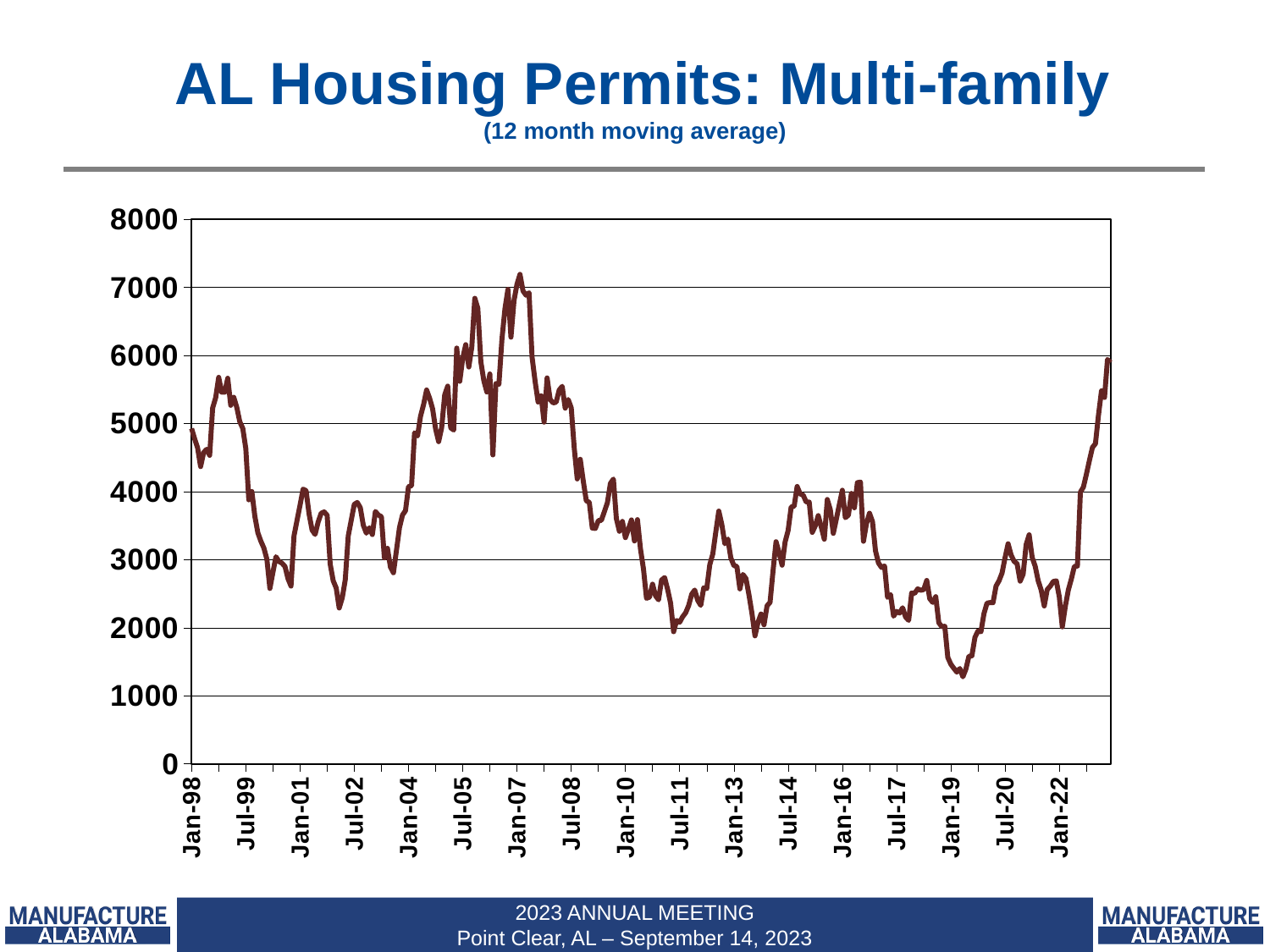

# AL Housing Permits: Multi-family (12 month moving average)

### Chart

| Category | Multi |
|---|---|
| 35796 | 4927.0 |
| 35827 | 4777.0 |
| 35855 | 4642.0 |
| 35886 | 4368.0 |
| 35916 | 4574.0 |
| 35947 | 4621.0 |
| 35977 | 4533.0 |
| 36008 | 5228.0 |
| 36039 | 5381.0 |
| 36069 | 5678.0 |
| 36100 | 5460.0 |
| 36130 | 5460.0 |
| 36161 | 5665.0 |
| 36192 | 5268.0 |
| 36220 | 5385.0 |
| 36251 | 5240.0 |
| 36281 | 5026.0 |
| 36312 | 4928.0 |
| 36342 | 4633.0 |
| 36373 | 3879.0 |
| 36404 | 4001.0 |
| 36434 | 3637.0 |
| 36465 | 3395.0 |
| 36495 | 3270.0 |
| 36526 | 3170.0 |
| 36557 | 3005.0 |
| 36586 | 2577.0 |
| 36617 | 2816.0 |
| 36647 | 3042.0 |
| 36678 | 2973.0 |
| 36708 | 2948.0 |
| 36739 | 2900.0 |
| 36770 | 2720.0 |
| 36800 | 2611.0 |
| 36831 | 3349.0 |
| 36861 | 3579.0 |
| 36892 | 3801.0 |
| 36923 | 4035.0 |
| 36951 | 4015.0 |
| 36982 | 3670.0 |
| 37012 | 3435.0 |
| 37043 | 3370.0 |
| 37073 | 3554.0 |
| 37104 | 3681.0 |
| 37135 | 3702.0 |
| 37165 | 3653.0 |
| 37196 | 2934.0 |
| 37226 | 2690.0 |
| 37257 | 2583.0 |
| 37288 | 2290.0 |
| 37316 | 2438.0 |
| 37347 | 2702.0 |
| 37377 | 3348.0 |
| 37408 | 3581.0 |
| 37438 | 3813.0 |
| 37469 | 3840.0 |
| 37500 | 3764.0 |
| 37530 | 3506.0 |
| 37561 | 3390.0 |
| 37591 | 3468.0 |
| 37622 | 3369.0 |
| 37653 | 3708.0 |
| 37681 | 3656.0 |
| 37712 | 3632.0 |
| 37742 | 3025.0 |
| 37773 | 3166.0 |
| 37803 | 2892.0 |
| 37834 | 2807.0 |
| 37865 | 3136.0 |
| 37895 | 3473.0 |
| 37926 | 3655.0 |
| 37956 | 3720.0 |
| 37987 | 4072.0 |
| 38018 | 4087.0 |
| 38047 | 4863.0 |
| 38078 | 4818.0 |
| 38108 | 5108.0 |
| 38139 | 5279.0 |
| 38169 | 5492.0 |
| 38200 | 5372.0 |
| 38231 | 5216.0 |
| 38261 | 4917.0 |
| 38292 | 4734.0 |
| 38322 | 4937.0 |
| 38353 | 5419.0 |
| 38384 | 5549.0 |
| 38412 | 4937.0 |
| 38443 | 4904.0 |
| 38473 | 6108.0 |
| 38504 | 5620.0 |
| 38534 | 5961.0 |
| 38565 | 6159.0 |
| 38596 | 5830.0 |
| 38626 | 6123.0 |
| 38657 | 6839.0 |
| 38687 | 6694.0 |
| 38718 | 5908.0 |
| 38749 | 5629.0 |
| 38777 | 5463.0 |
| 38808 | 5728.0 |
| 38838 | 4539.0 |
| 38869 | 5588.0 |
| 38899 | 5576.0 |
| 38930 | 6239.0 |
| 38961 | 6684.0 |
| 38991 | 6971.0 |
| 39022 | 6268.0 |
| 39052 | 6806.0 |
| 39083 | 7046.0 |
| 39114 | 7191.0 |
| 39142 | 6948.0 |
| 39173 | 6885.0 |
| 39203 | 6921.0 |
| 39234 | 5978.0 |
| 39264 | 5626.0 |
| 39295 | 5316.0 |
| 39326 | 5407.0 |
| 39356 | 5020.0 |
| 39387 | 5670.0 |
| 39417 | 5353.0 |
| 39448 | 5302.0 |
| 39479 | 5313.0 |
| 39508 | 5491.0 |
| 39539 | 5546.0 |
| 39569 | 5225.0 |
| 39600 | 5352.0 |
| 39630 | 5230.0 |
| 39661 | 4637.0 |
| 39692 | 4186.0 |
| 39722 | 4474.0 |
| 39753 | 4153.0 |
| 39783 | 3865.0 |
| 39814 | 3842.0 |
| 39845 | 3464.0 |
| 39873 | 3459.0 |
| 39904 | 3574.0 |
| 39934 | 3578.0 |
| 39965 | 3704.0 |
| 39995 | 3838.0 |
| 40026 | 4119.0 |
| 40057 | 4184.0 |
| 40087 | 3605.0 |
| 40118 | 3417.0 |
| 40148 | 3562.0 |
| 40179 | 3323.0 |
| 40210 | 3449.0 |
| 40238 | 3584.0 |
| 40269 | 3274.0 |
| 40299 | 3588.0 |
| 40330 | 3155.0 |
| 40360 | 2860.0 |
| 40391 | 2432.0 |
| 40422 | 2449.0 |
| 40452 | 2639.0 |
| 40483 | 2469.0 |
| 40513 | 2410.0 |
| 40544 | 2700.0 |
| 40575 | 2736.0 |
| 40603 | 2564.0 |
| 40634 | 2360.0 |
| 40664 | 1941.0 |
| 40695 | 2106.0 |
| 40725 | 2080.0 |
| 40756 | 2161.0 |
| 40787 | 2221.0 |
| 40817 | 2327.0 |
| 40848 | 2491.0 |
| 40878 | 2553.0 |
| 40909 | 2401.0 |
| 40940 | 2328.0 |
| 40969 | 2586.0 |
| 41000 | 2575.0 |
| 41030 | 2927.0 |
| 41061 | 3083.0 |
| 41091 | 3406.0 |
| 41122 | 3714.0 |
| 41153 | 3515.0 |
| 41183 | 3234.0 |
| 41214 | 3302.0 |
| 41244 | 3024.0 |
| 41275 | 2914.0 |
| 41306 | 2899.0 |
| 41334 | 2570.0 |
| 41365 | 2782.0 |
| 41395 | 2722.0 |
| 41426 | 2484.0 |
| 41456 | 2211.0 |
| 41487 | 1881.0 |
| 41518 | 2078.0 |
| 41548 | 2201.0 |
| 41579 | 2043.0 |
| 41609 | 2321.0 |
| 41640 | 2373.0 |
| 41671 | 2836.0 |
| 41699 | 3263.0 |
| 41730 | 3101.0 |
| 41760 | 2919.0 |
| 41791 | 3259.0 |
| 41821 | 3427.0 |
| 41852 | 3773.0 |
| 41883 | 3786.0 |
| 41913 | 4075.0 |
| 41944 | 3966.0 |
| 41974 | 3948.0 |
| 42005 | 3848.0 |
| 42036 | 3846.0 |
| 42064 | 3401.0 |
| 42095 | 3495.0 |
| 42125 | 3647.0 |
| 42156 | 3482.0 |
| 42186 | 3300.0 |
| 42217 | 3884.0 |
| 42248 | 3735.0 |
| 42278 | 3386.0 |
| 42309 | 3598.0 |
| 42339 | 3810.0 |
| 42370 | 4020.0 |
| 42401 | 3617.0 |
| 42430 | 3654.0 |
| 42461 | 3973.0 |
| 42491 | 3762.0 |
| 42522 | 4131.0 |
| 42552 | 4140.0 |
| 42583 | 3270.0 |
| 42614 | 3529.0 |
| 42644 | 3682.0 |
| 42675 | 3559.0 |
| 42705 | 3128.0 |
| 42736 | 2950.0 |
| 42767 | 2885.0 |
| 42795 | 2906.0 |
| 42826 | 2446.0 |
| 42856 | 2486.0 |
| 42887 | 2170.0 |
| 42917 | 2239.0 |
| 42948 | 2215.0 |
| 42979 | 2293.0 |
| 43009 | 2156.0 |
| 43040 | 2108.0 |
| 43070 | 2511.0 |
| 43101 | 2505.0 |
| 43132 | 2570.0 |
| 43160 | 2550.0 |
| 43191 | 2560.0 |
| 43221 | 2694.0 |
| 43252 | 2426.0 |
| 43282 | 2372.0 |
| 43313 | 2456.0 |
| 43344 | 2073.0 |
| 43374 | 2015.0 |
| 43405 | 2021.0 |
| 43435 | 1564.0 |
| 43466 | 1463.0 |
| 43497 | 1404.0 |
| 43525 | 1348.0 |
| 43556 | 1400.0 |
| 43586 | 1279.0 |
| 43617 | 1392.0 |
| 43647 | 1580.0 |
| 43678 | 1587.0 |
| 43709 | 1859.0 |
| 43739 | 1949.0 |
| 43770 | 1942.0 |
| 43800 | 2206.0 |
| 43831 | 2361.0 |
| 43862 | 2368.0 |
| 43891 | 2367.0 |
| 43922 | 2611.0 |
| 43952 | 2690.0 |
| 43983 | 2803.0 |
| 44013 | 3027.0 |
| 44044 | 3233.0 |
| 44075 | 3068.0 |
| 44105 | 2975.0 |
| 44136 | 2939.0 |
| 44166 | 2684.0 |
| 44197 | 2786.0 |
| 44228 | 3221.0 |
| 44256 | 3364.0 |
| 44287 | 3031.0 |
| 44317 | 2903.0 |
| 44348 | 2689.0 |
| 44378 | 2553.0 |
| 44409 | 2320.0 |
| 44440 | 2561.0 |
| 44470 | 2609.0 |
| 44501 | 2679.0 |
| 44531 | 2688.0 |
| 44562 | 2454.0 |
| 44593 | 2012.0 |
| 44621 | 2316.0 |
| 44652 | 2555.0 |
| 44682 | 2715.0 |
| 44713 | 2899.0 |
| 44743 | 2906.0 |
| 44774 | 3991.0 |
| 44805 | 4066.0 |
| 44835 | 4255.0 |
| 44866 | 4459.0 |
| 44896 | 4649.0 |
| 44927 | 4704.0 |
| 44958 | 5119.0 |
| 44986 | 5480.0 |
| 45017 | 5383.0 |
| 45047 | 5941.0 |
| 45078 | 5896.0 |

[unsupported chart]

[unsupported chart]